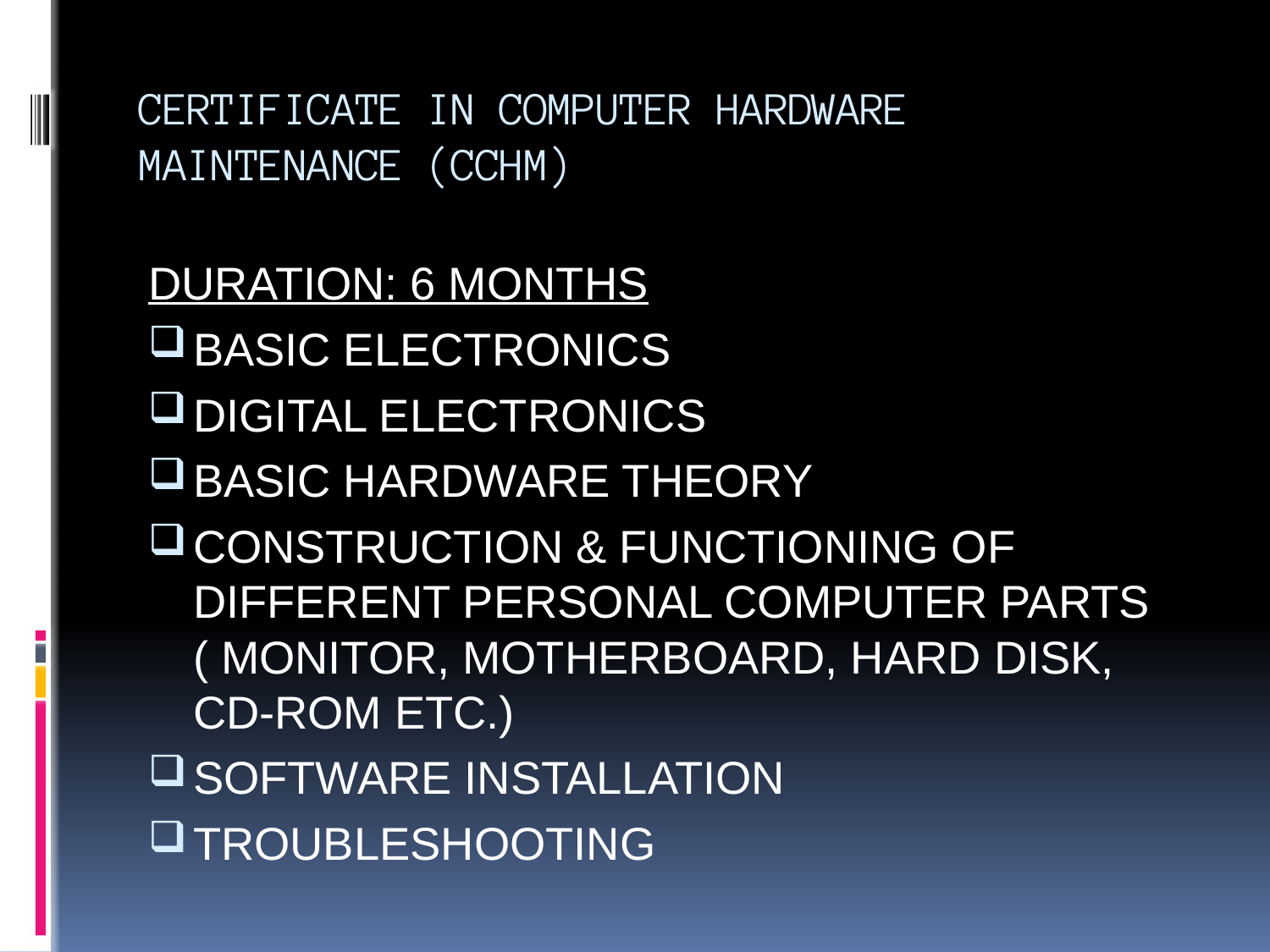

# CERTIFICATE IN COMPUTER HARDWARE MAINTENANCE (CCHM)
DURATION: 6 MONTHS
BASIC ELECTRONICS
DIGITAL ELECTRONICS
BASIC HARDWARE THEORY
CONSTRUCTION & FUNCTIONING OF DIFFERENT PERSONAL COMPUTER PARTS ( MONITOR, MOTHERBOARD, HARD DISK, CD-ROM ETC.)
SOFTWARE INSTALLATION
TROUBLESHOOTING